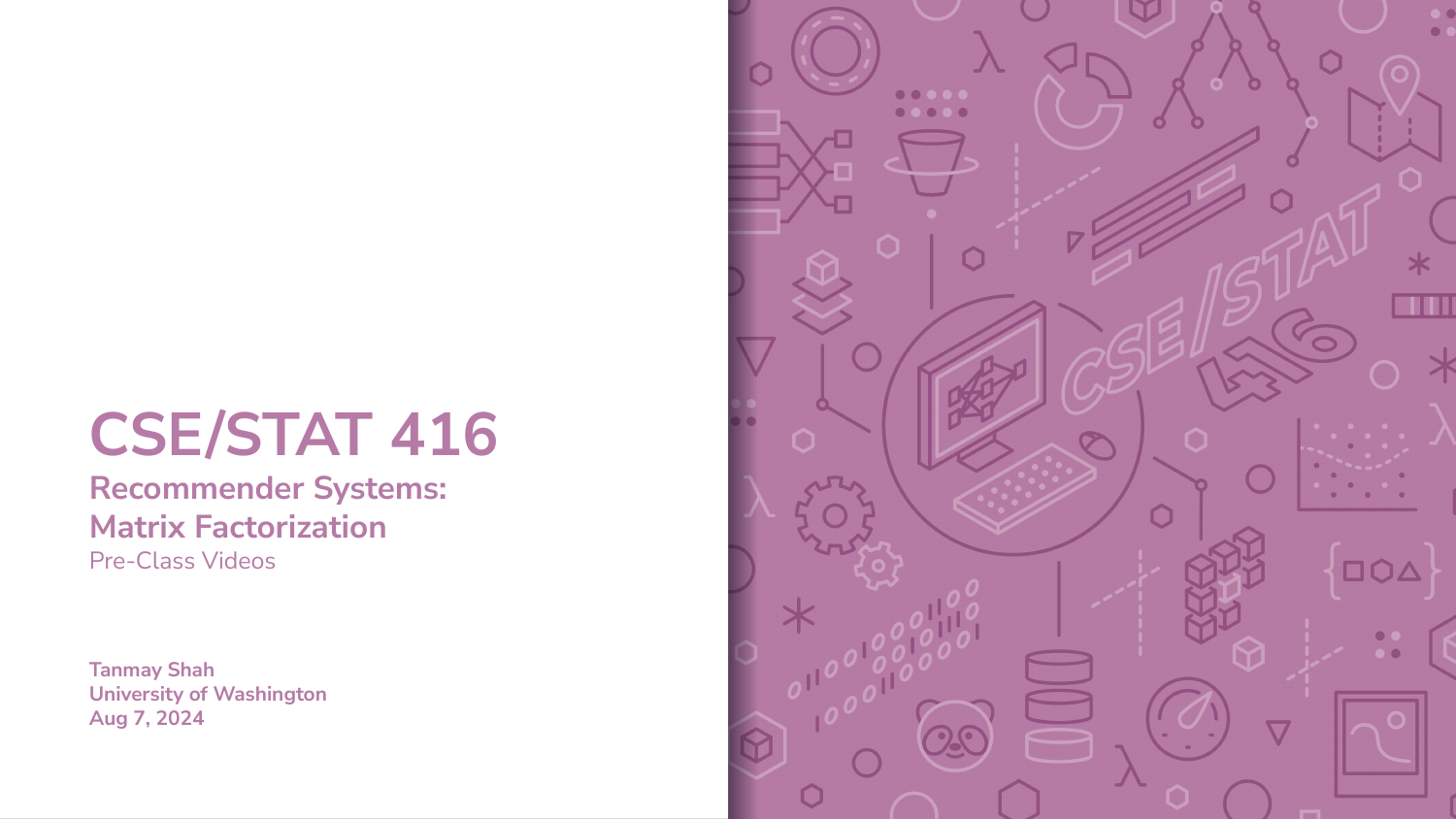

# CSE/STAT 416 Recommender Systems: Matrix Factorization Pre-Class Videos Tanmay Shah University of Washington Aug 7, 2024